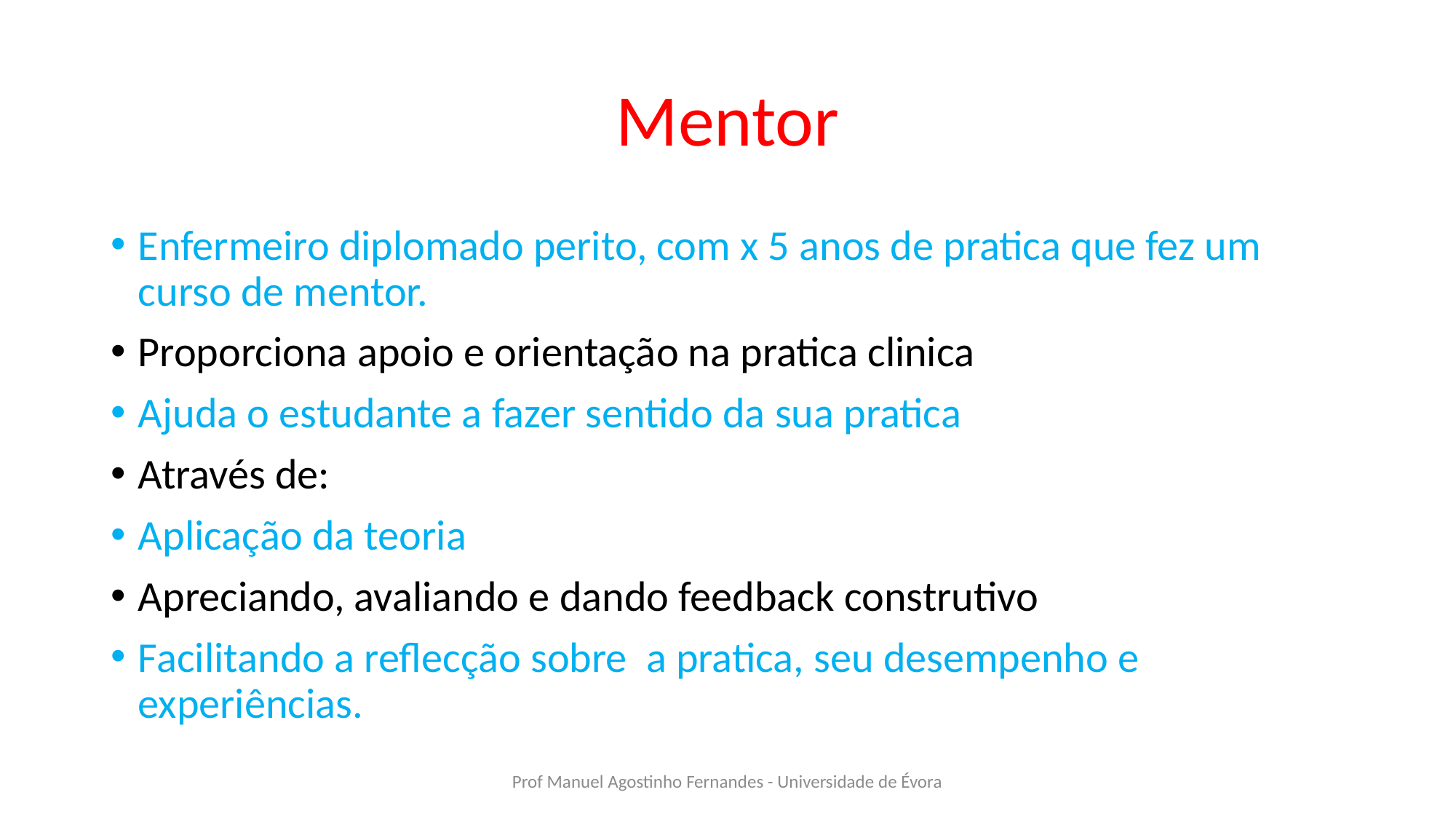

# Mentor
Enfermeiro diplomado perito, com x 5 anos de pratica que fez um curso de mentor.
Proporciona apoio e orientação na pratica clinica
Ajuda o estudante a fazer sentido da sua pratica
Através de:
Aplicação da teoria
Apreciando, avaliando e dando feedback construtivo
Facilitando a reflecção sobre  a pratica, seu desempenho e  experiências.

Prof Manuel Agostinho Fernandes - Universidade de Évora